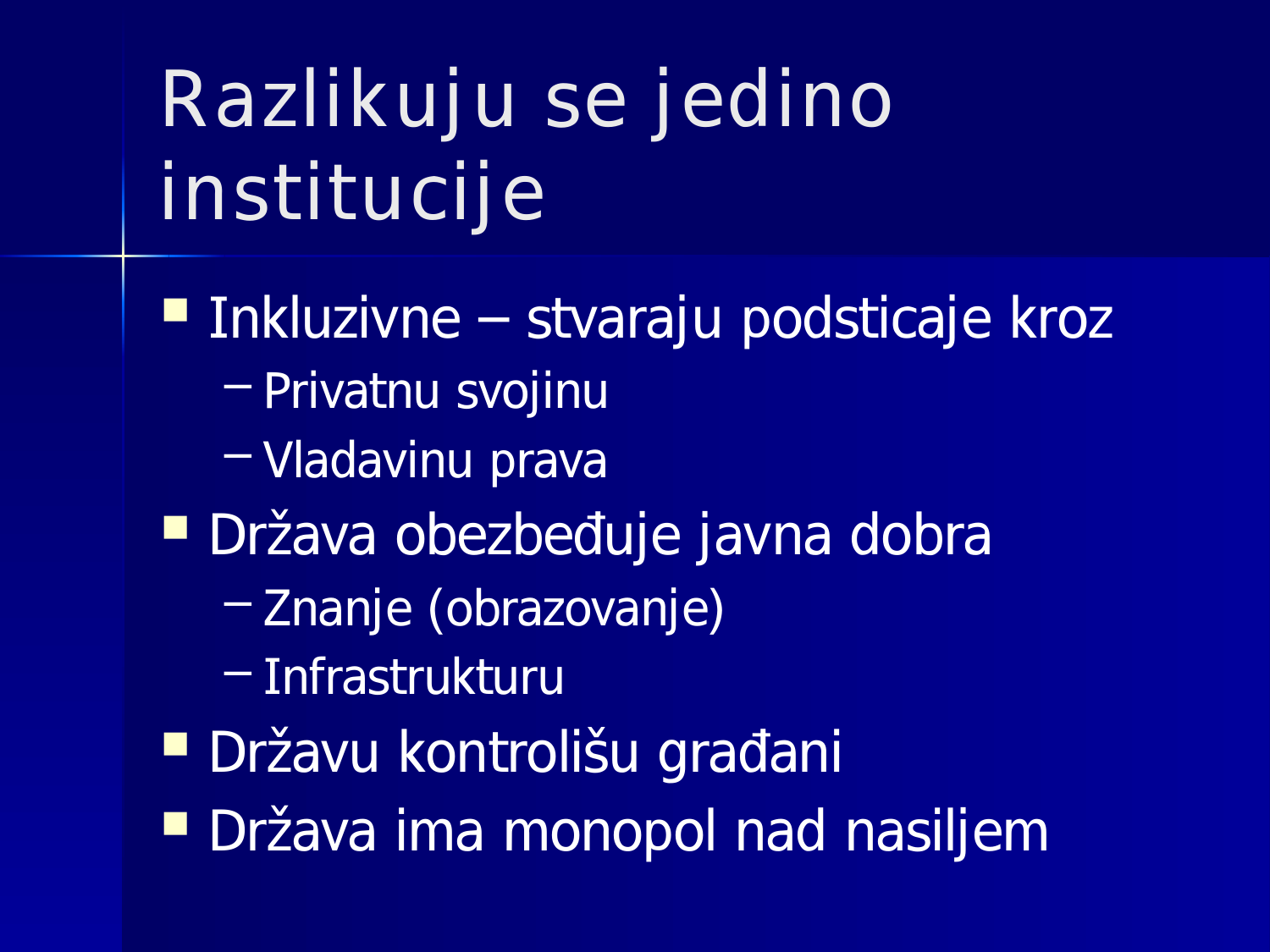

# Razlikuju se jedino institucije
Inkluzivne – stvaraju podsticaje kroz
Privatnu svojinu
Vladavinu prava
Država obezbeđuje javna dobra
Znanje (obrazovanje)
Infrastrukturu
Državu kontrolišu građani
Država ima monopol nad nasiljem